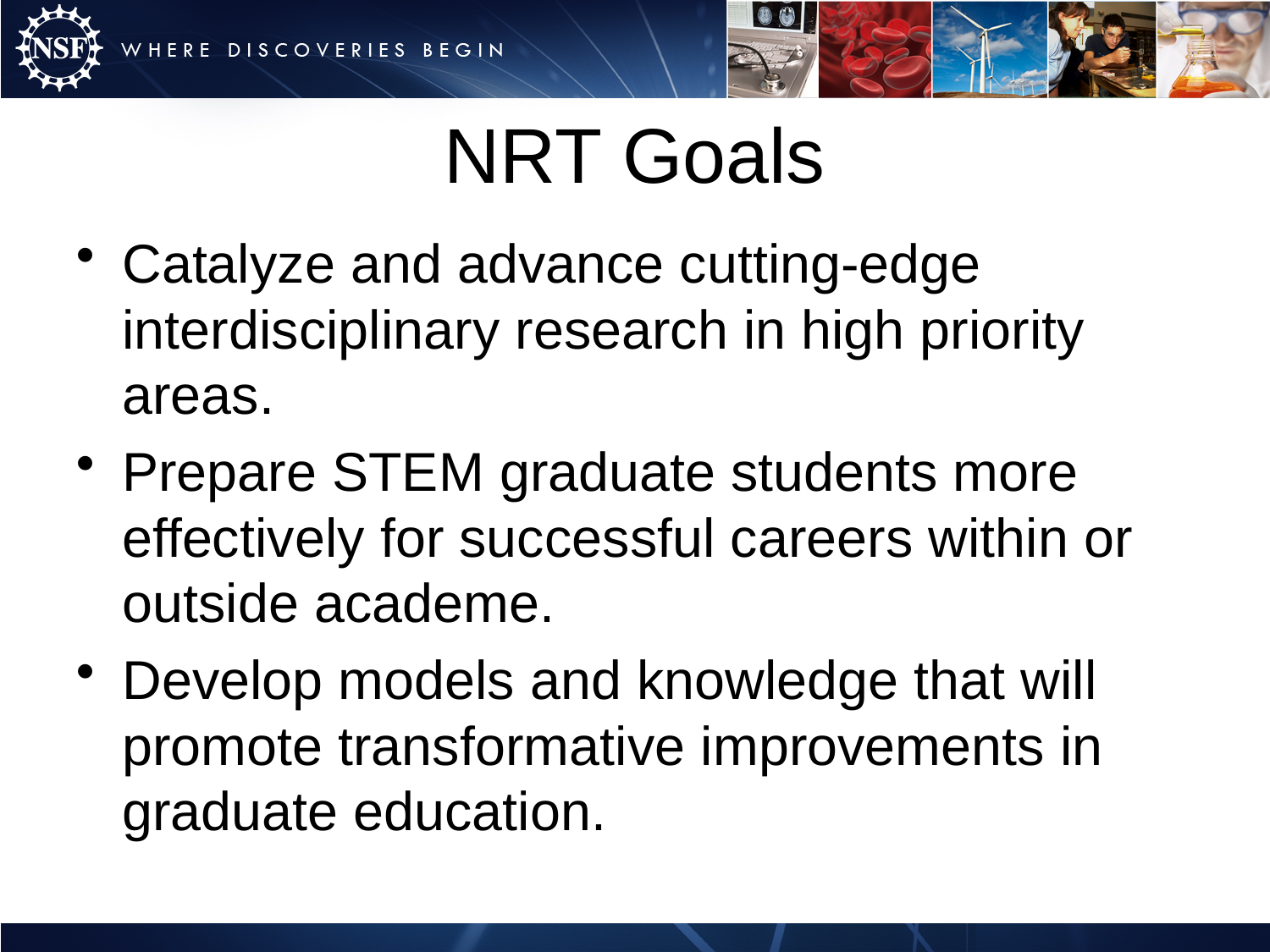

# NRT Goals
Catalyze and advance cutting-edge interdisciplinary research in high priority areas.
Prepare STEM graduate students more effectively for successful careers within or outside academe.
Develop models and knowledge that will promote transformative improvements in graduate education.